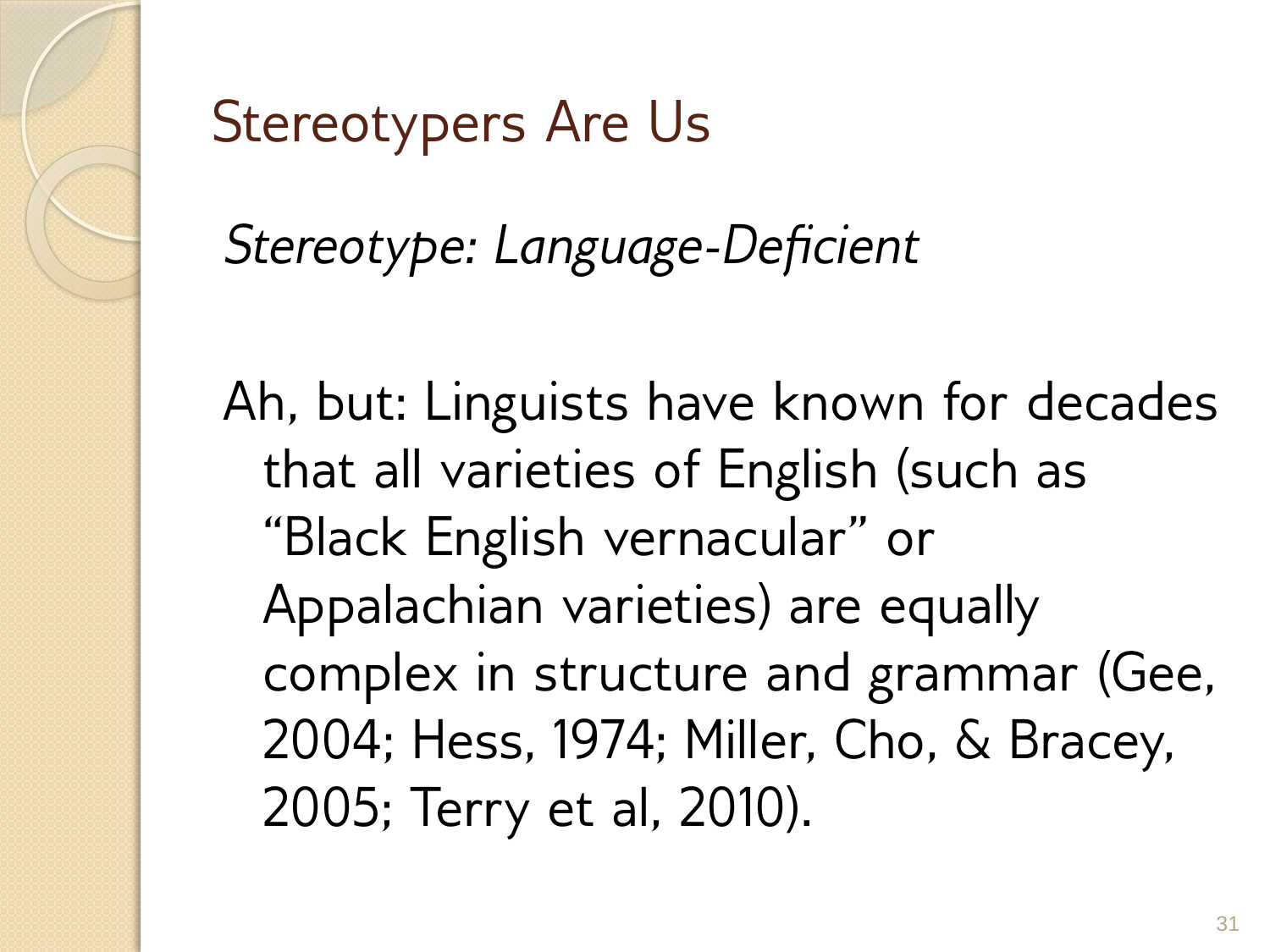

# Stereotypers Are Us
Stereotype: Language-Deficient

Ah, but: Linguists have known for decades that all varieties of English (such as “Black English vernacular” or Appalachian varieties) are equally complex in structure and grammar (Gee, 2004; Hess, 1974; Miller, Cho, & Bracey, 2005; Terry et al, 2010).

31